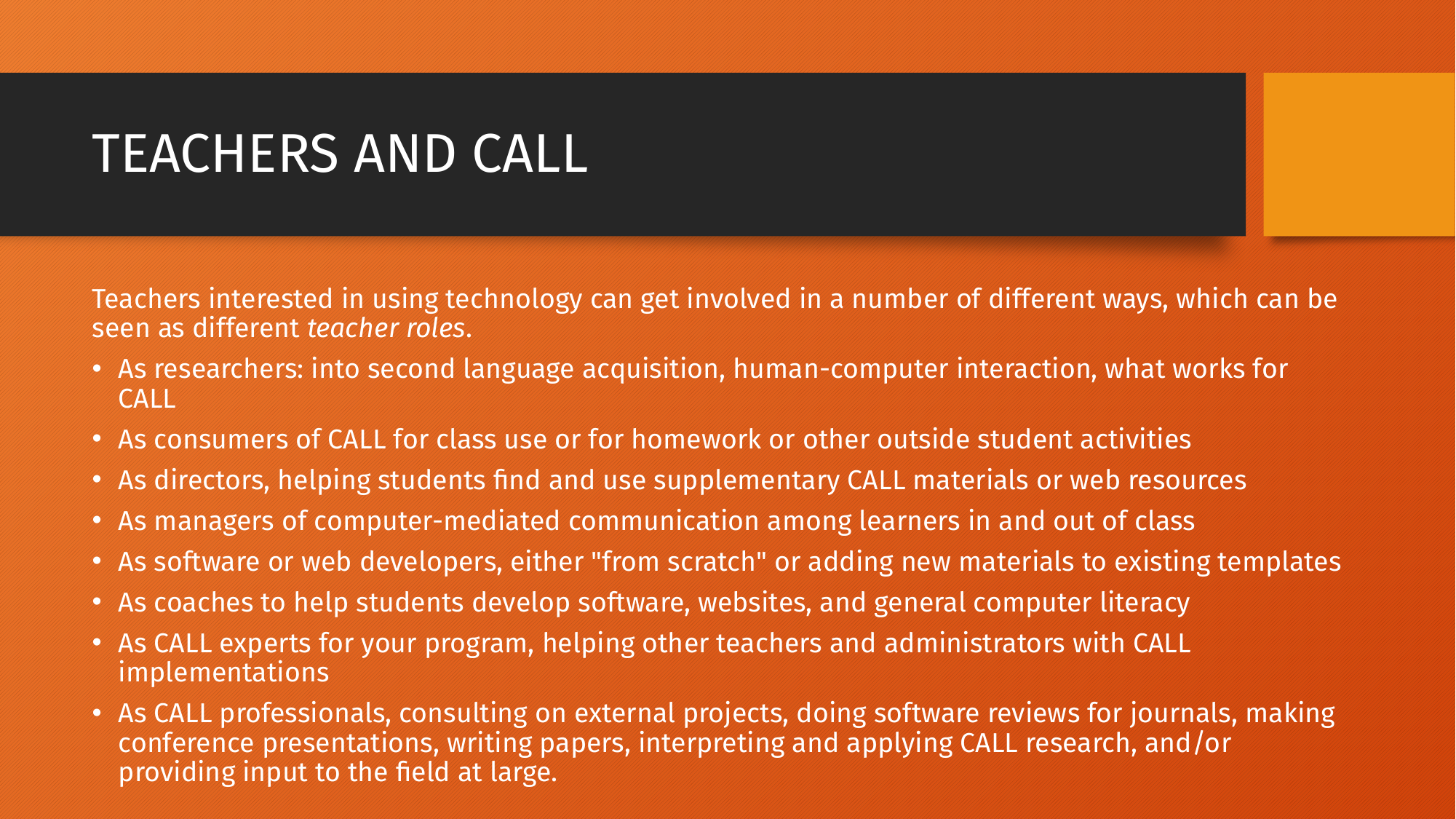

# TEACHERS AND CALL
Teachers interested in using technology can get involved in a number of different ways, which can be seen as different teacher roles.
As researchers: into second language acquisition, human-computer interaction, what works for CALL
As consumers of CALL for class use or for homework or other outside student activities
As directors, helping students find and use supplementary CALL materials or web resources
As managers of computer-mediated communication among learners in and out of class
As software or web developers, either "from scratch" or adding new materials to existing templates
As coaches to help students develop software, websites, and general computer literacy
As CALL experts for your program, helping other teachers and administrators with CALL implementations
As CALL professionals, consulting on external projects, doing software reviews for journals, making conference presentations, writing papers, interpreting and applying CALL research, and/or providing input to the field at large.